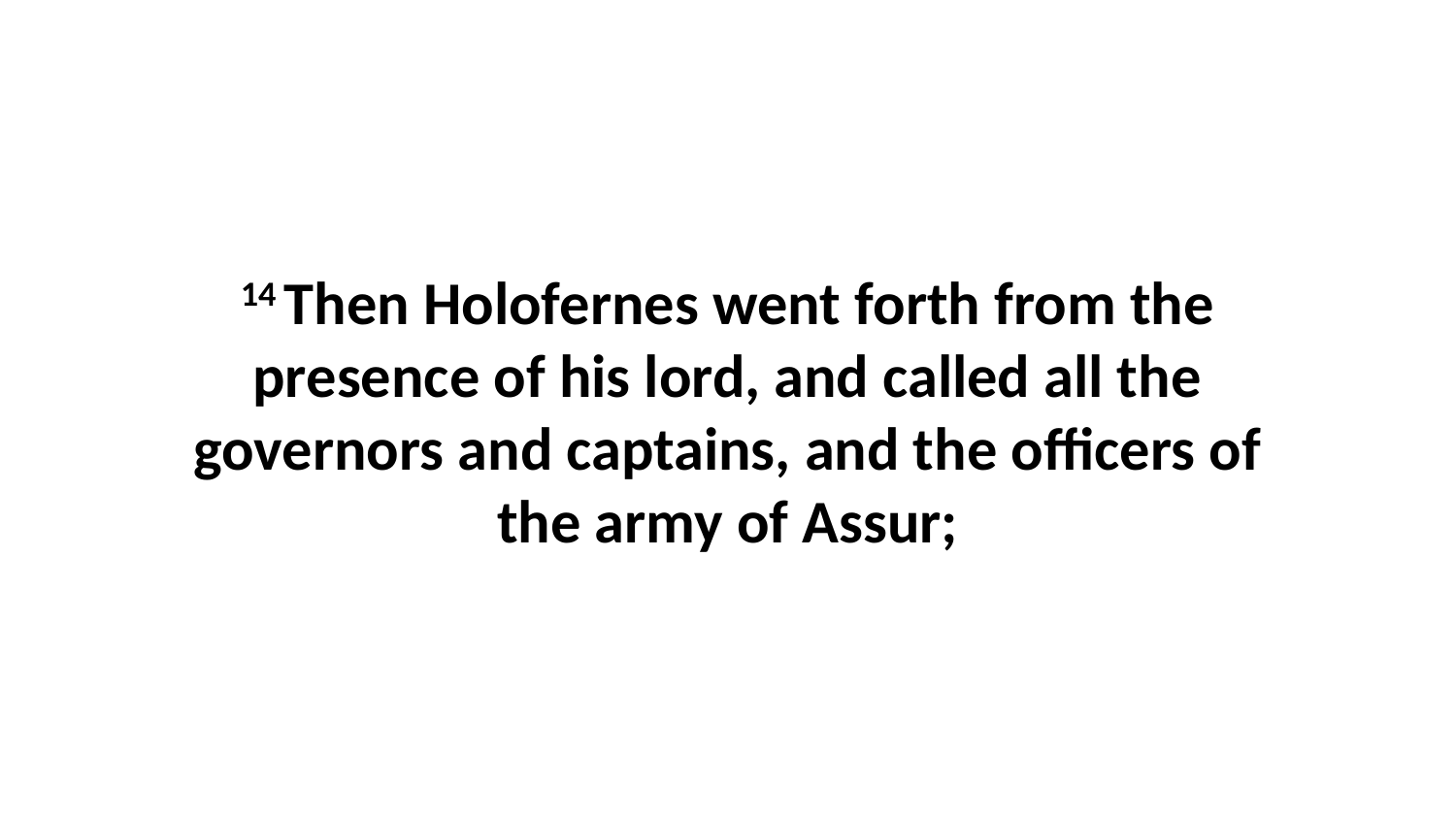

14 Then Holofernes went forth from the presence of his lord, and called all the governors and captains, and the officers of the army of Assur;